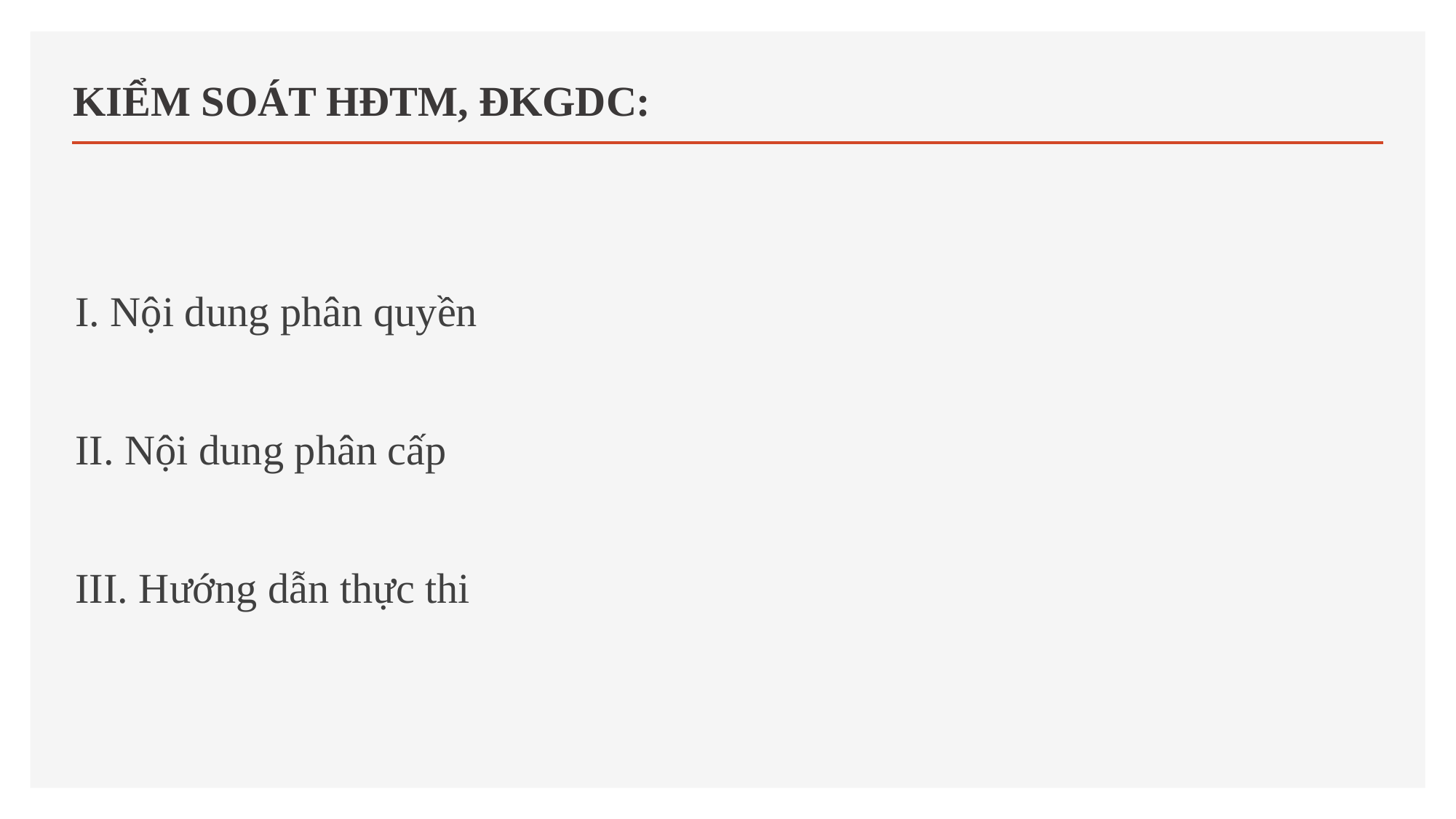

# KIỂM SOÁT HĐTM, ĐKGDC:
I. Nội dung phân quyền

II. Nội dung phân cấp

III. Hướng dẫn thực thi